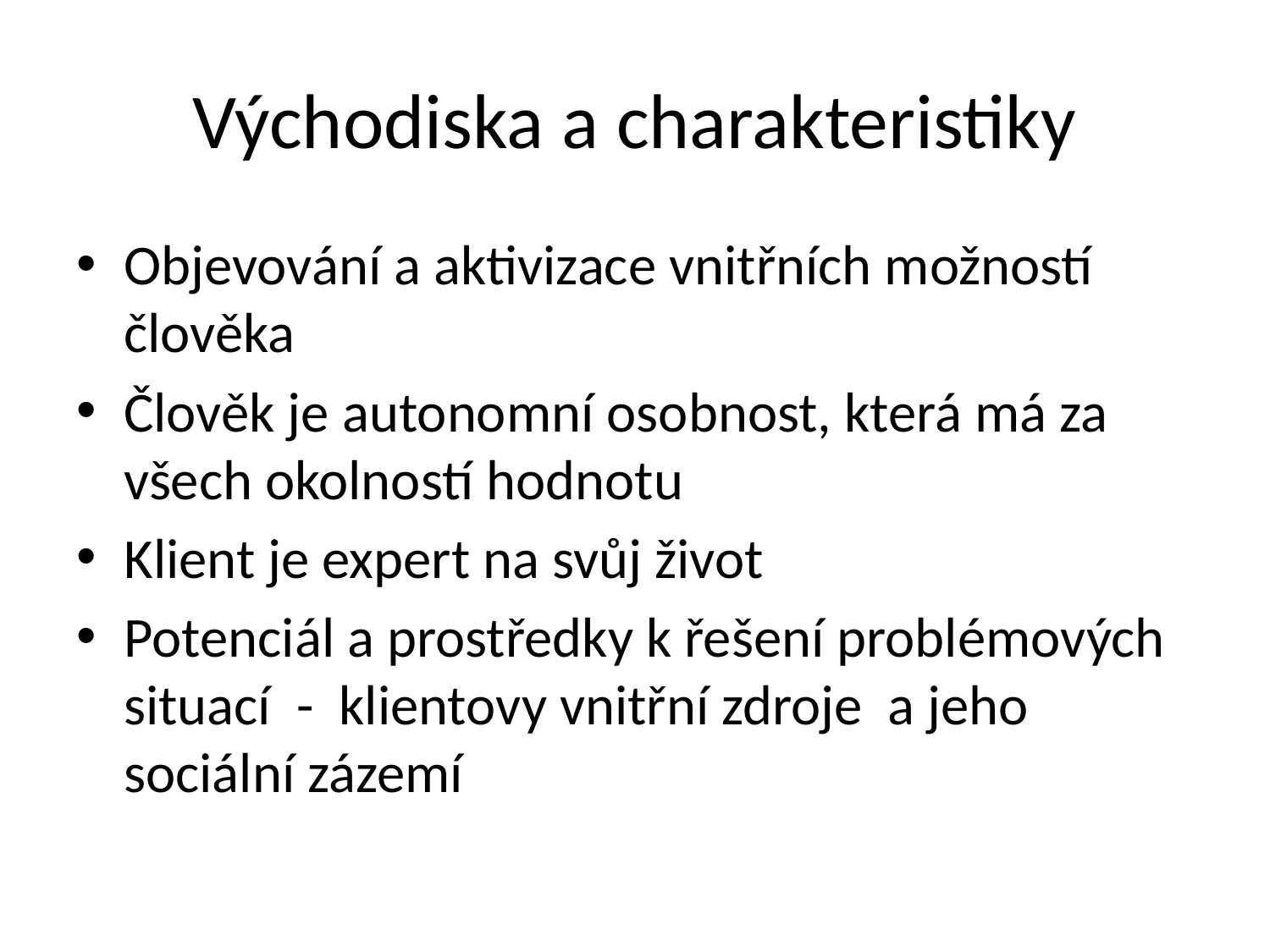

# Východiska a charakteristiky
Objevování a aktivizace vnitřních možností člověka
Člověk je autonomní osobnost, která má za všech okolností hodnotu
Klient je expert na svůj život
Potenciál a prostředky k řešení problémových situací  -  klientovy vnitřní zdroje  a jeho sociální zázemí